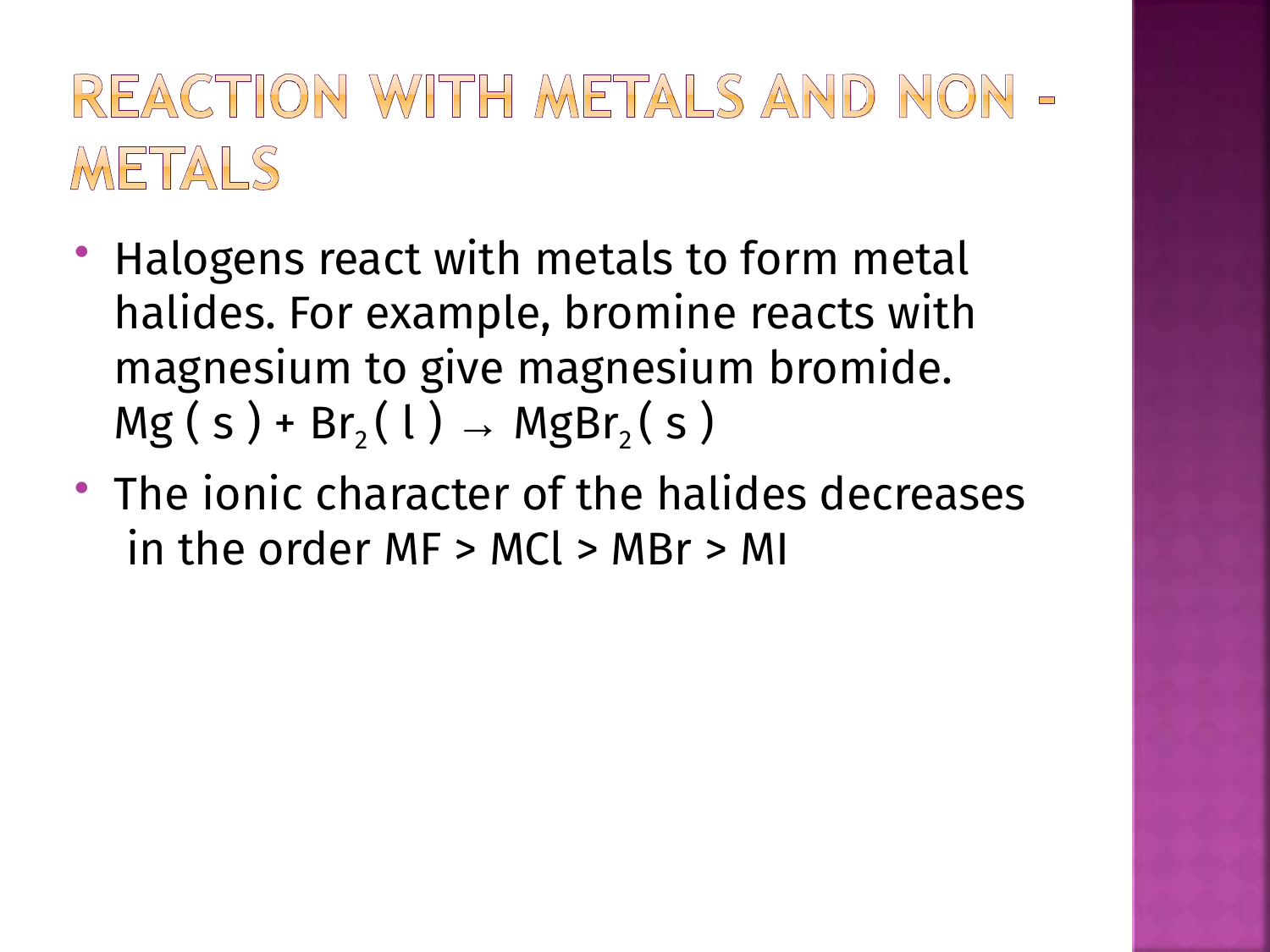

Halogens react with metals to form metal  halides. For example, bromine reacts with  magnesium to give magnesium bromide.  Mg ( s ) + Br2 ( l ) → MgBr2 ( s )
The ionic character of the halides decreases  in the order MF > MCl > MBr > MI